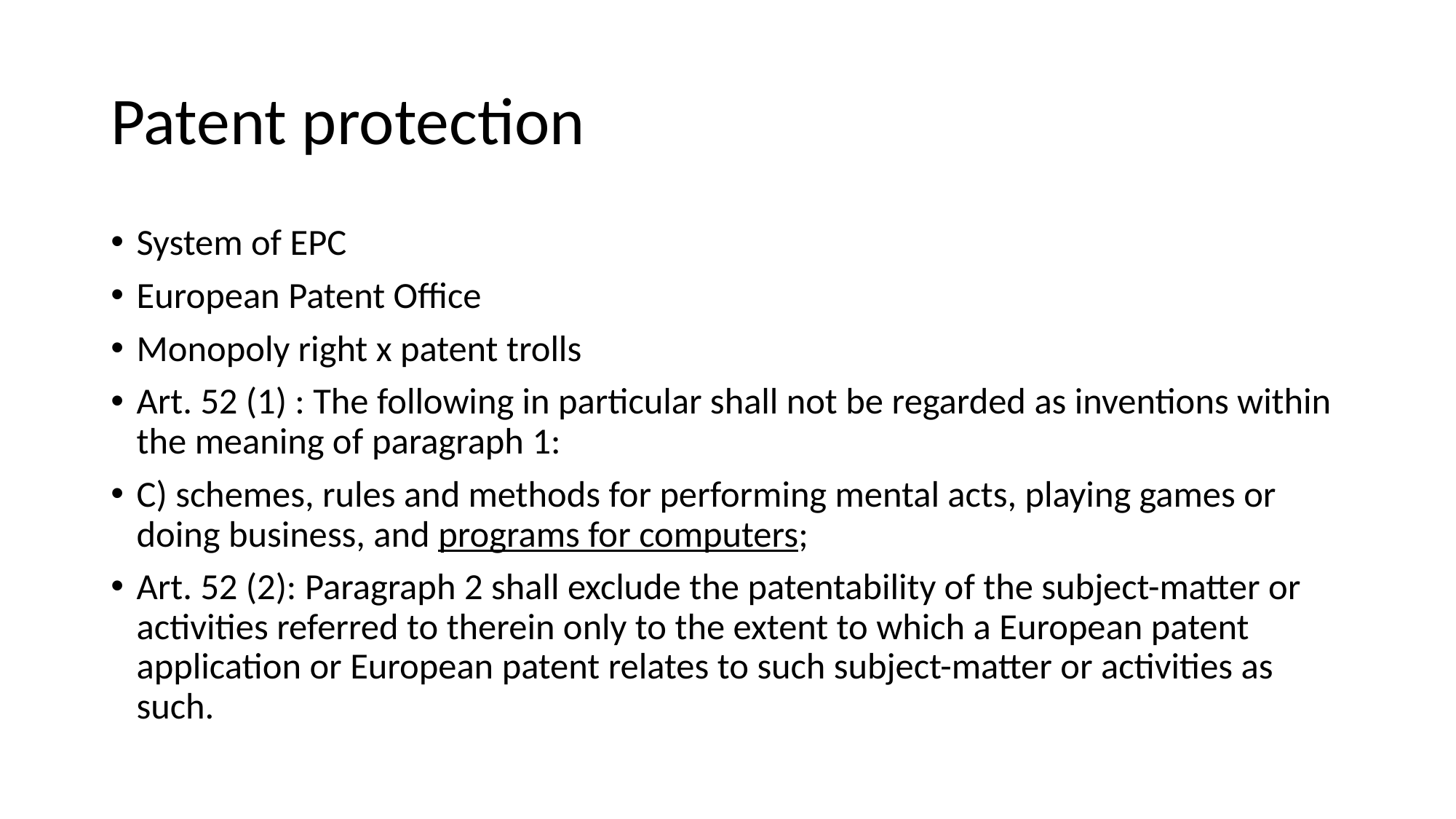

# Patent protection
System of EPC
European Patent Office
Monopoly right x patent trolls
Art. 52 (1) : The following in particular shall not be regarded as inventions within the meaning of paragraph 1:
C) schemes, rules and methods for performing mental acts, playing games or doing business, and programs for computers;
Art. 52 (2): Paragraph 2 shall exclude the patentability of the subject-matter or activities referred to therein only to the extent to which a European patent application or European patent relates to such subject-matter or activities as such.